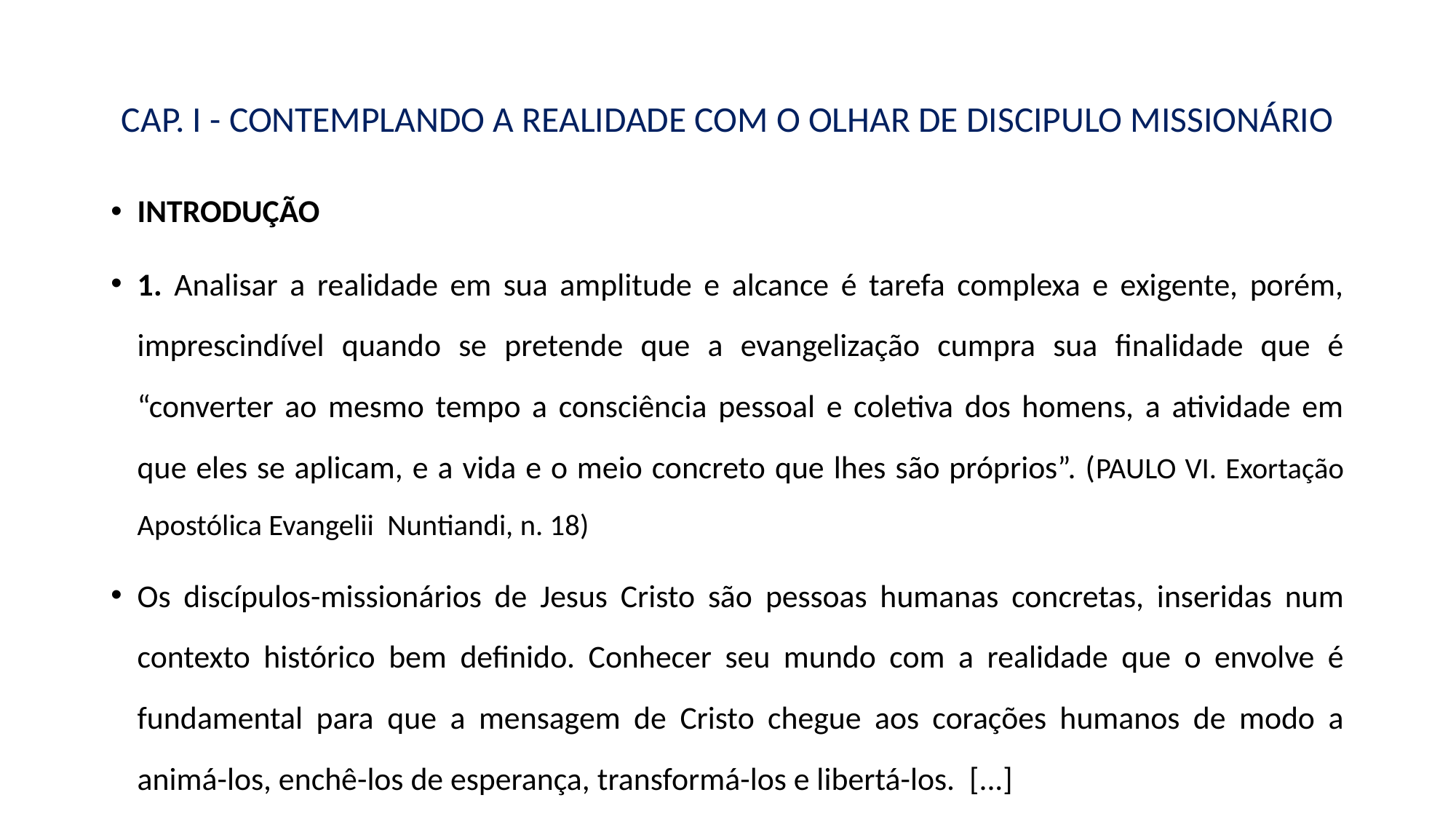

# CAP. I - CONTEMPLANDO A REALIDADE COM O OLHAR DE DISCIPULO MISSIONÁRIO
INTRODUÇÃO
1. Analisar a realidade em sua amplitude e alcance é tarefa complexa e exigente, porém, imprescindível quando se pretende que a evangelização cumpra sua finalidade que é “converter ao mesmo tempo a consciência pessoal e coletiva dos homens, a atividade em que eles se aplicam, e a vida e o meio concreto que lhes são próprios”. (PAULO VI. Exortação Apostólica Evangelii  Nuntiandi, n. 18)
Os discípulos-missionários de Jesus Cristo são pessoas humanas concretas, inseridas num contexto histórico bem definido. Conhecer seu mundo com a realidade que o envolve é fundamental para que a mensagem de Cristo chegue aos corações humanos de modo a animá-los, enchê-los de esperança, transformá-los e libertá-los.  [...]